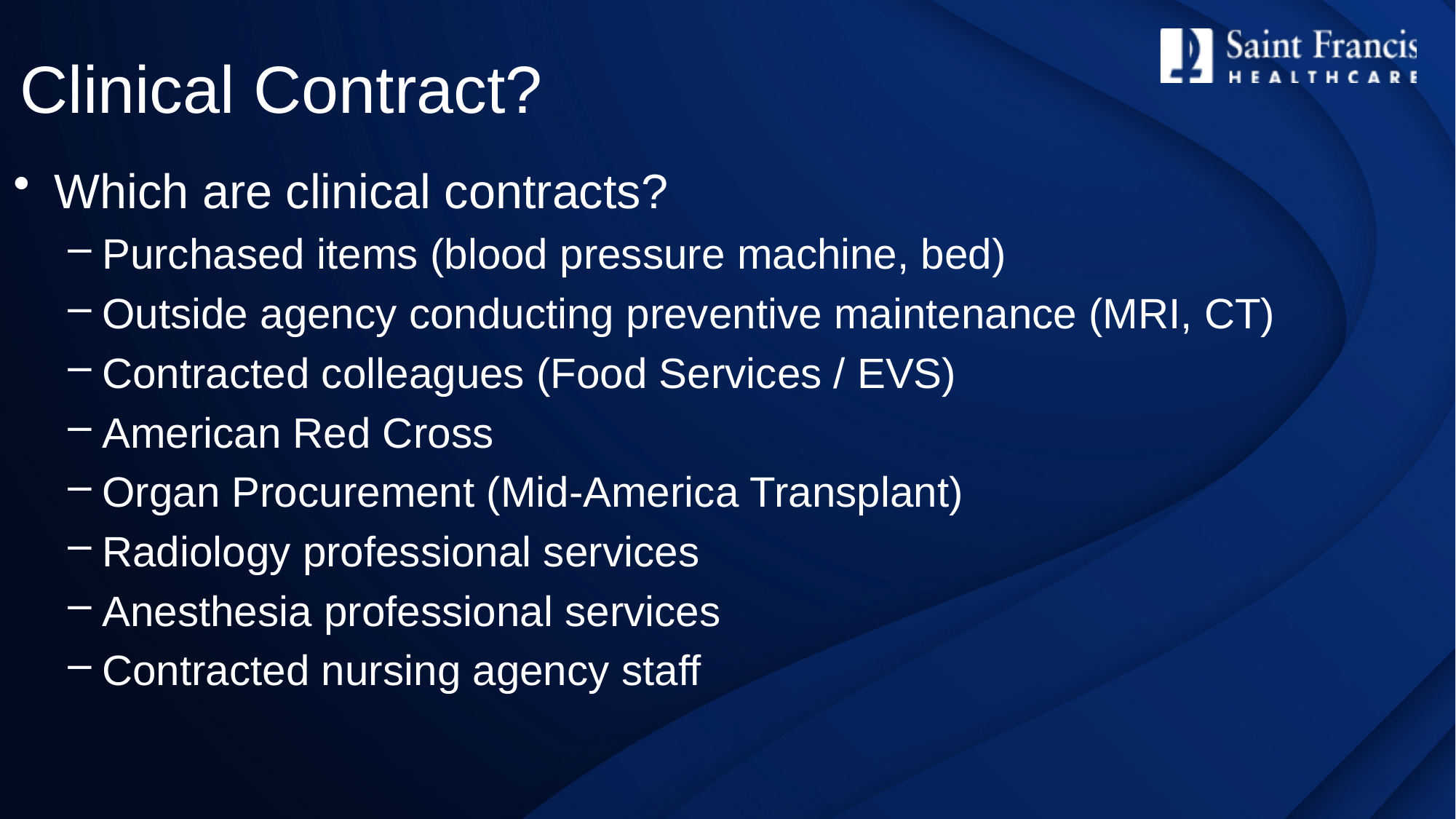

# Clinical Contract?
Which are clinical contracts?
Purchased items (blood pressure machine, bed)
Outside agency conducting preventive maintenance (MRI, CT)
Contracted colleagues (Food Services / EVS)
American Red Cross
Organ Procurement (Mid-America Transplant)
Radiology professional services
Anesthesia professional services
Contracted nursing agency staff